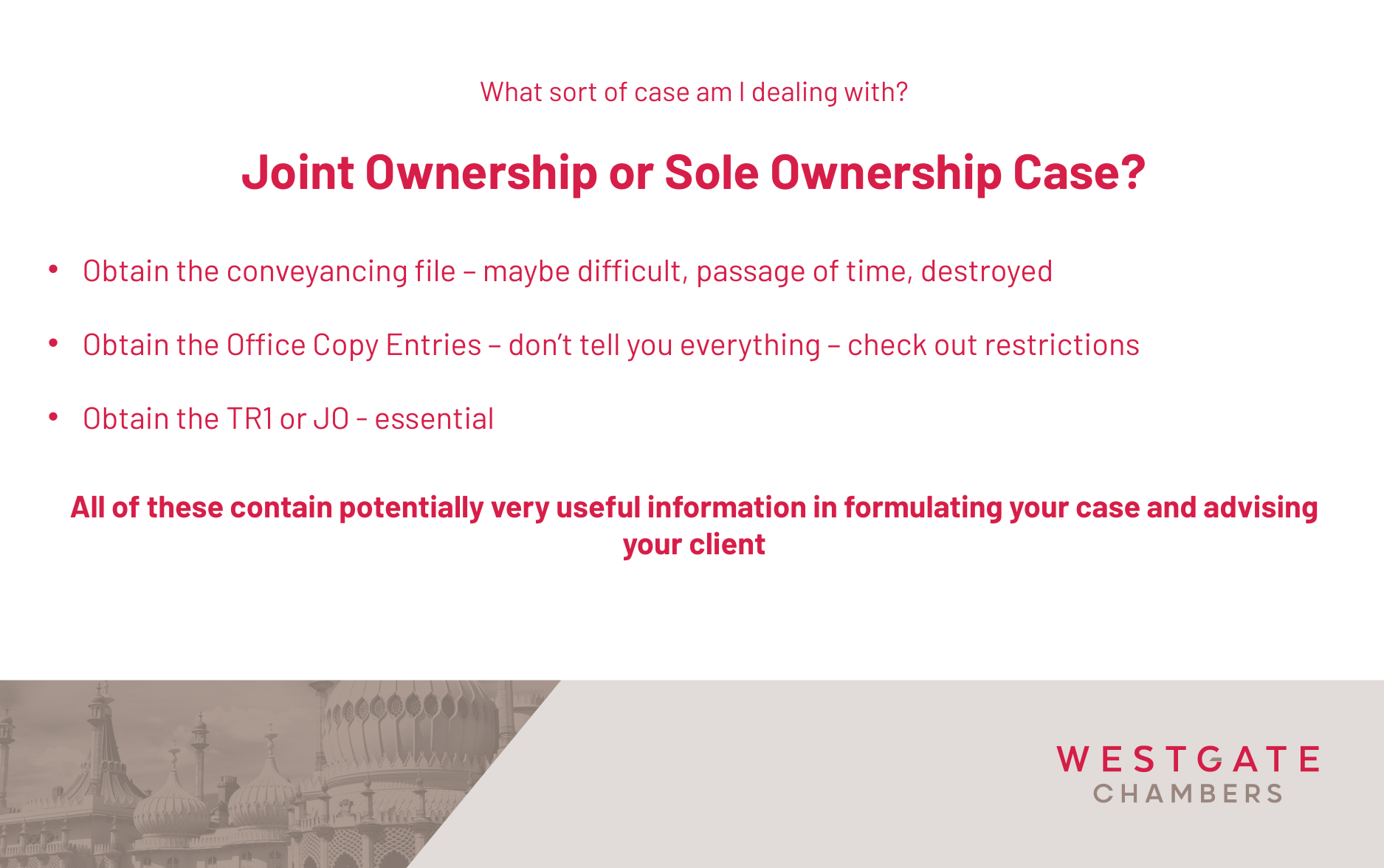

What sort of case am I dealing with?

Joint Ownership or Sole Ownership Case?

Obtain the conveyancing file – maybe difficult, passage of time, destroyed
Obtain the Office Copy Entries – don’t tell you everything – check out restrictions
Obtain the TR1 or JO - essential

All of these contain potentially very useful information in formulating your case and advising your client